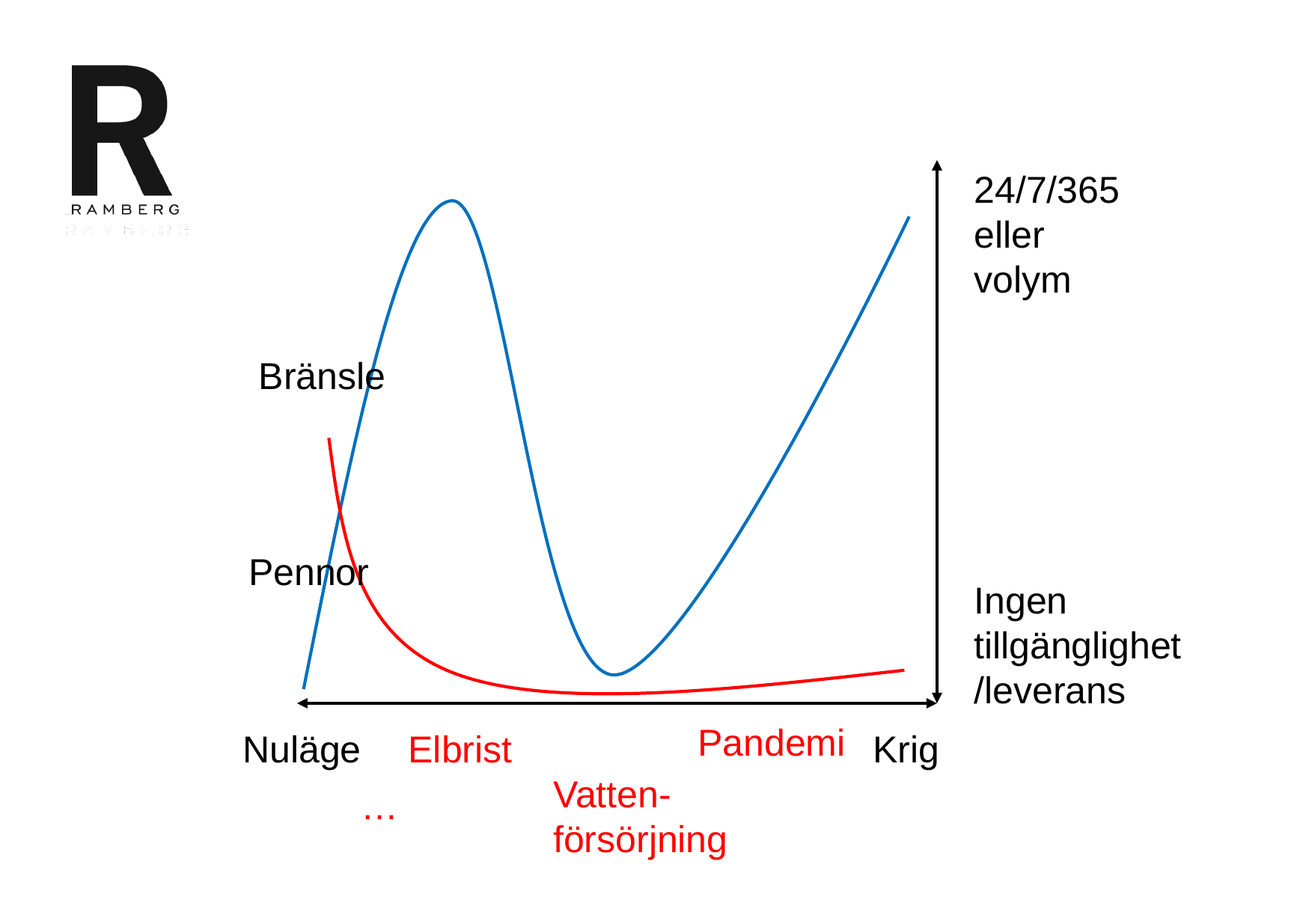

24/7/365 eller volym

Bränsle

Pennor
Ingen tillgänglighet/leverans
Pandemi
Elbrist
Krig
Nuläge
Vatten-försörjning
…